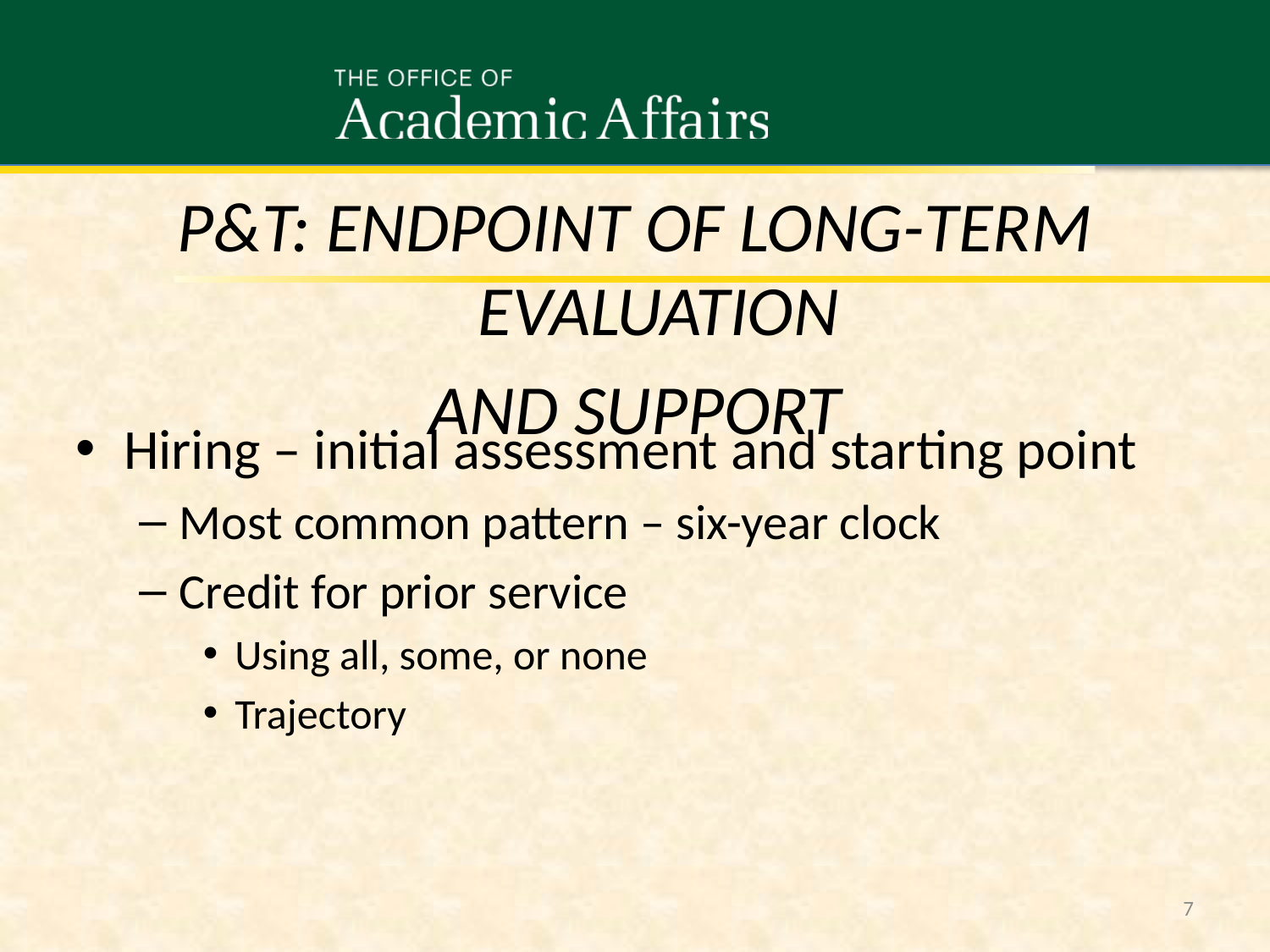

P&T: Endpoint of Long-Term Evaluation
And Support
Hiring – initial assessment and starting point
Most common pattern – six-year clock
Credit for prior service
Using all, some, or none
Trajectory

7